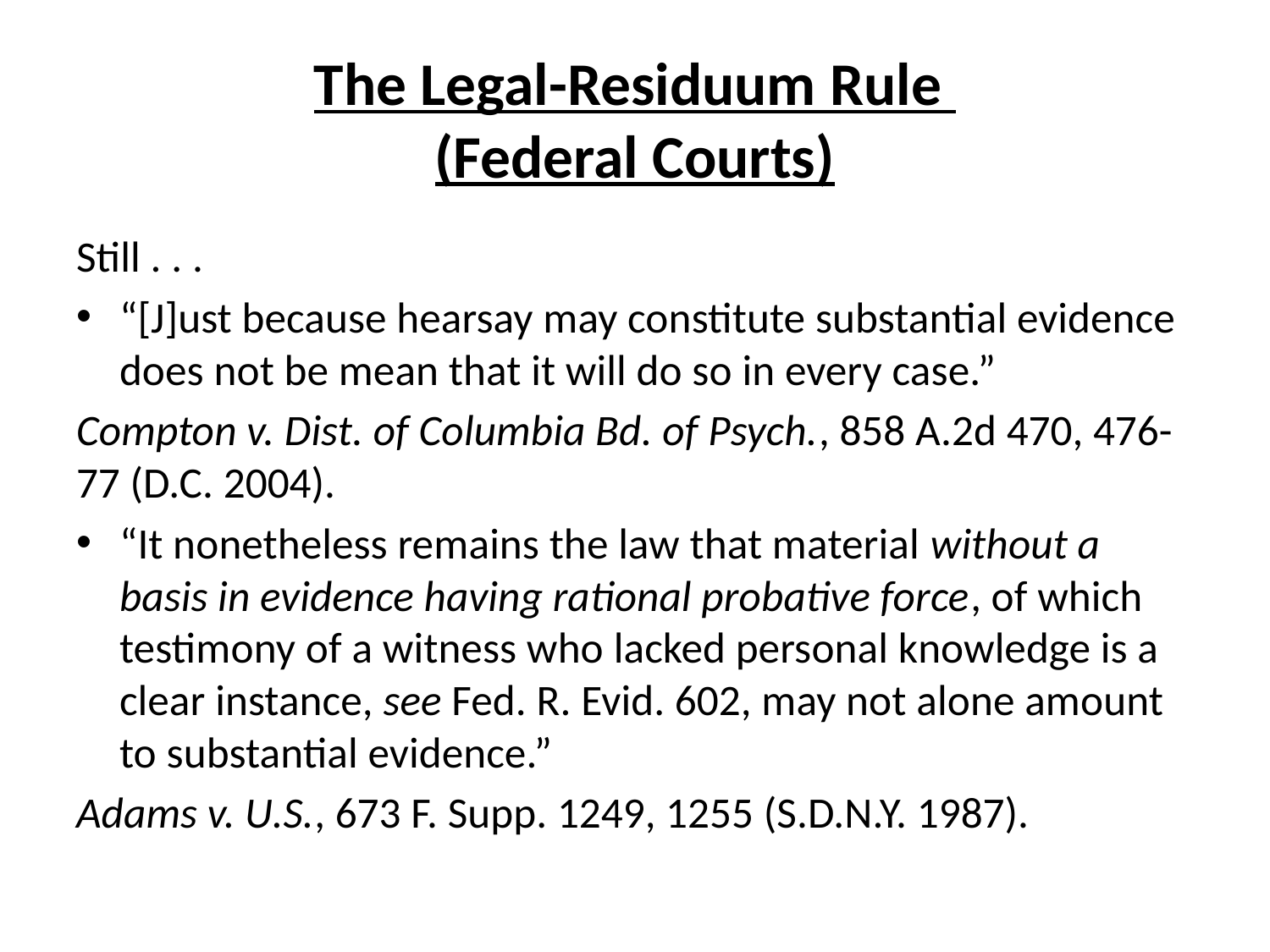

# The Legal-Residuum Rule (Federal Courts)
Still . . .
“[J]ust because hearsay may constitute substantial evidence does not be mean that it will do so in every case.”
Compton v. Dist. of Columbia Bd. of Psych., 858 A.2d 470, 476-77 (D.C. 2004).
“It nonetheless remains the law that material without a basis in evidence having rational probative force, of which testimony of a witness who lacked personal knowledge is a clear instance, see Fed. R. Evid. 602, may not alone amount to substantial evidence.”
Adams v. U.S., 673 F. Supp. 1249, 1255 (S.D.N.Y. 1987).